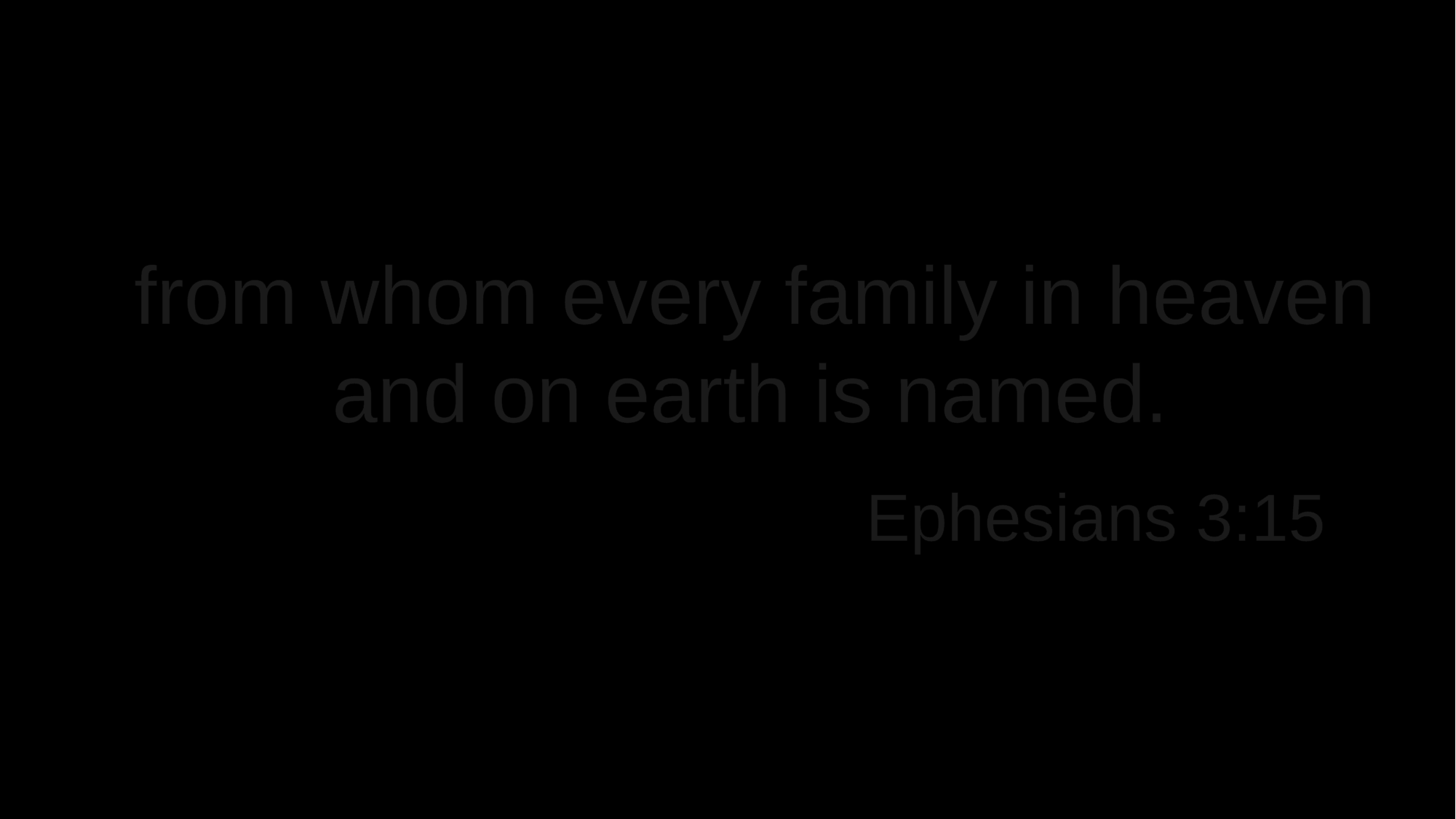

from whom every family in heaven and on earth is named.
# Ephesians 3:15